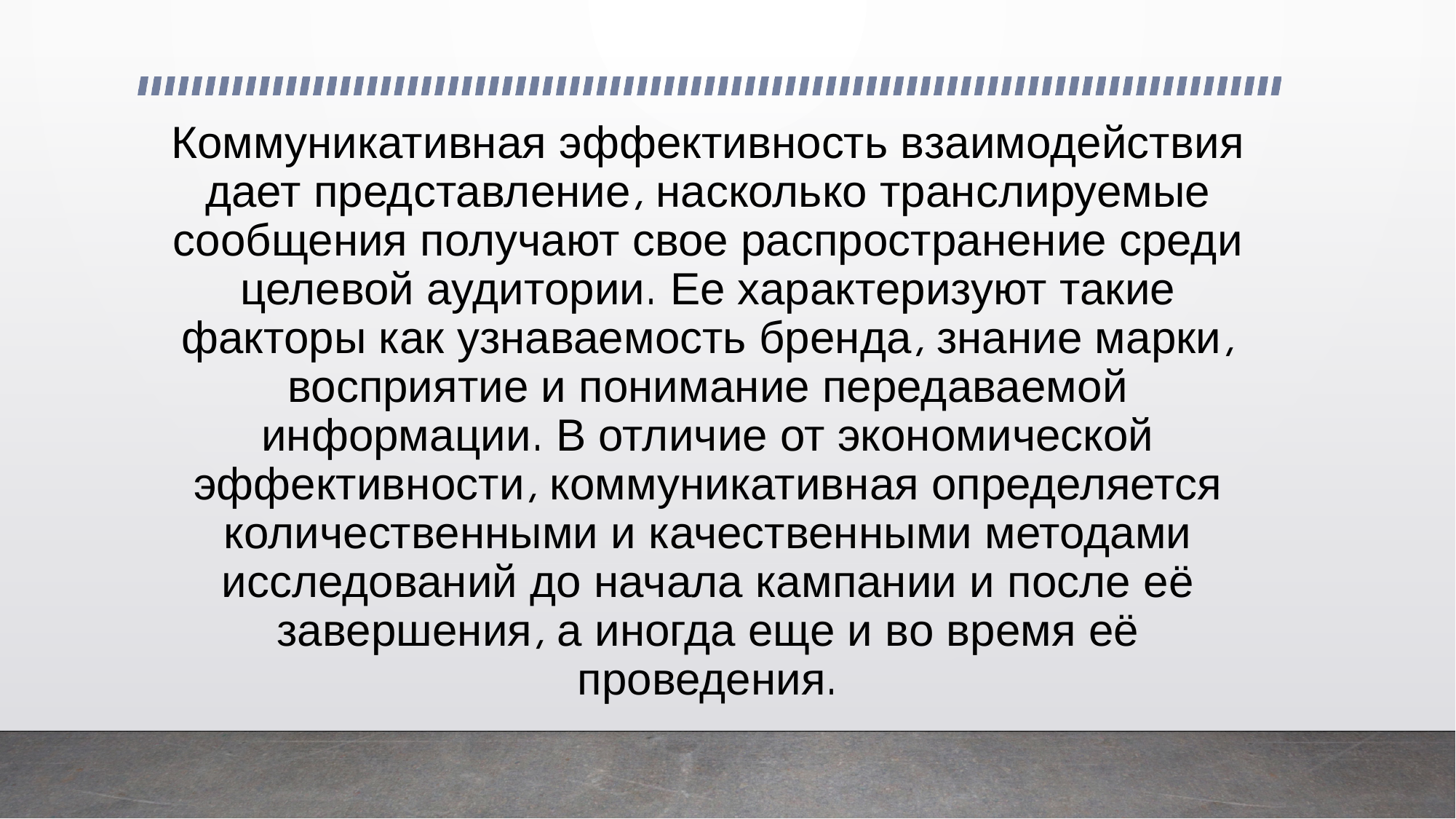

# Коммуникативная эффективность взаимодействия дает представление, насколько транслируемые сообщения получают свое распространение среди целевой аудитории. Ее характеризуют такие факторы как узнаваемость бренда, знание марки, восприятие и понимание передаваемой информации. В отличие от экономической эффективности, коммуникативная определяется количественными и качественными методами исследований до начала кампании и после её завершения, а иногда еще и во время её проведения.